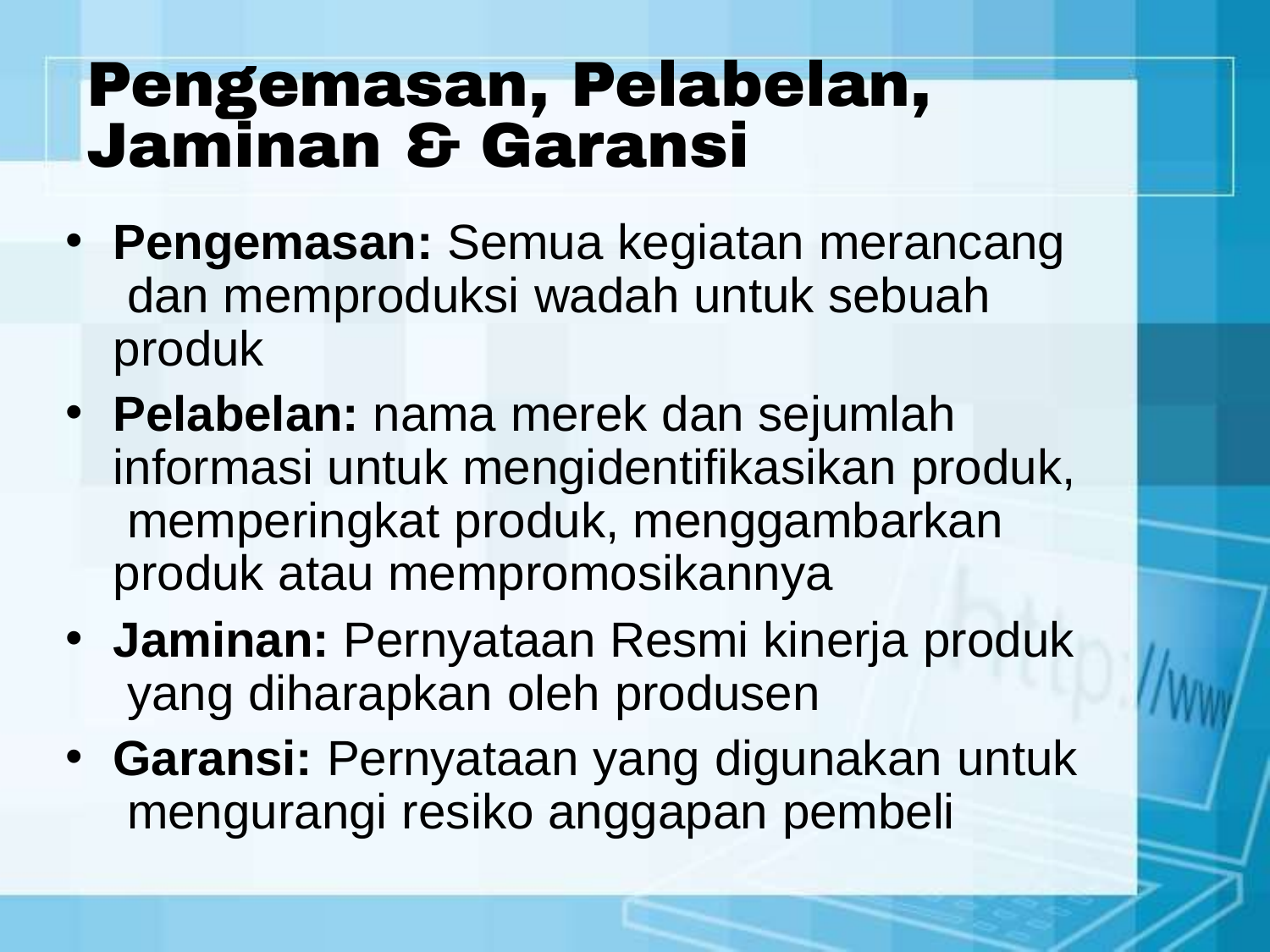

# Pengemasan, Pelabelan,
Jaminan & Garansi
Pengemasan: Semua kegiatan merancang  dan memproduksi wadah untuk sebuah  produk
Pelabelan: nama merek dan sejumlah  informasi untuk mengidentifikasikan produk,  memperingkat produk, menggambarkan  produk atau mempromosikannya
Jaminan: Pernyataan Resmi kinerja produk  yang diharapkan oleh produsen
Garansi: Pernyataan yang digunakan untuk  mengurangi resiko anggapan pembeli